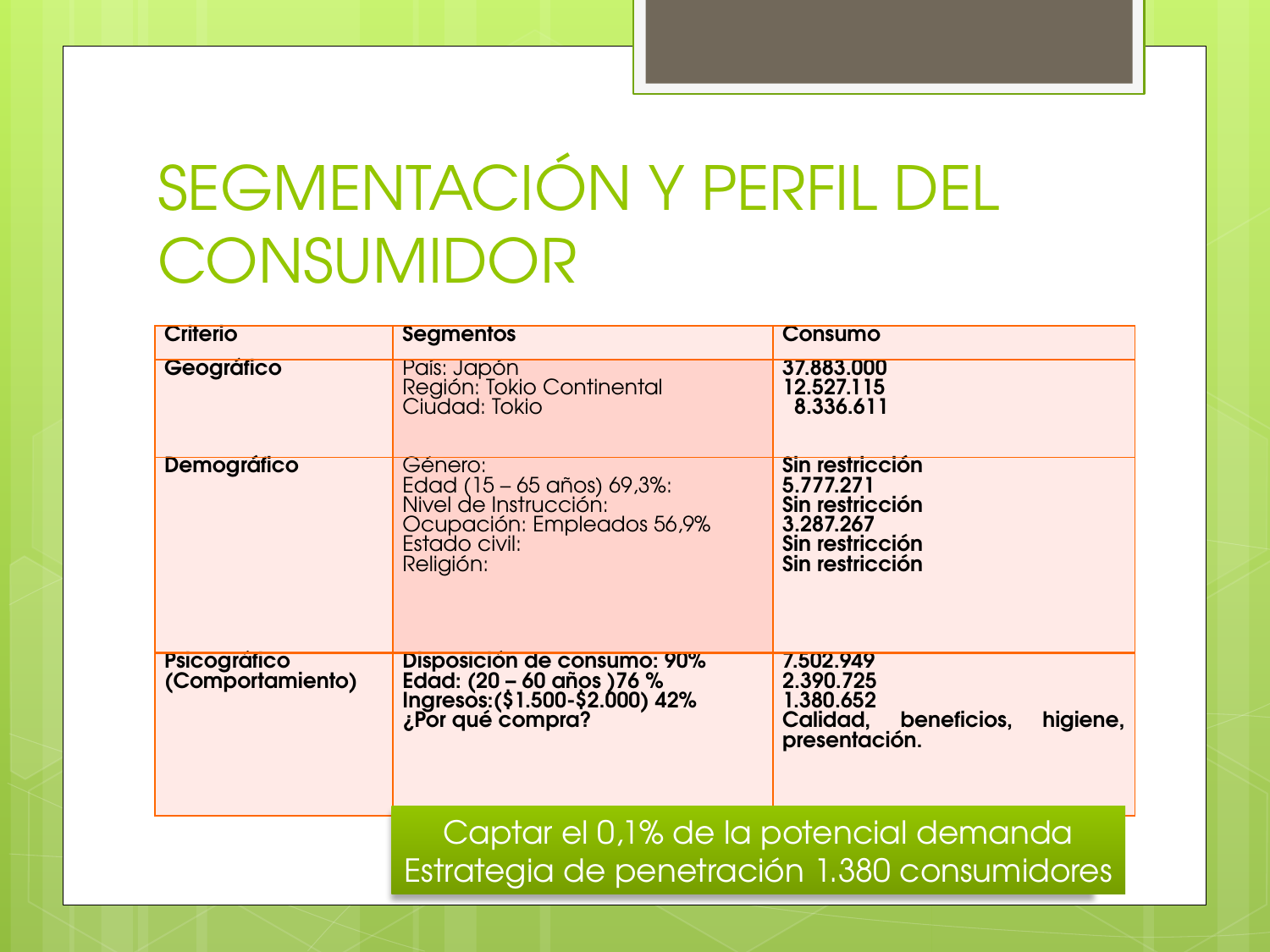

# SEGMENTACIÓN Y PERFIL DEL CONSUMIDOR
| Criterio | Segmentos | Consumo |
| --- | --- | --- |
| Geográfico | País: Japón Región: Tokio Continental Ciudad: Tokio | 37.883.000 12.527.115 8.336.611 |
| Demográfico | Género: Edad (15 – 65 años) 69,3%: Nivel de Instrucción: Ocupación: Empleados 56,9% Estado civil: Religión: | Sin restricción 5.777.271 Sin restricción 3.287.267 Sin restricción Sin restricción |
| Psicográfico (Comportamiento) | Disposición de consumo: 90% Edad: (20 – 60 años )76 % Ingresos:($1.500-$2.000) 42% ¿Por qué compra? | 7.502.949 2.390.725 1.380.652 Calidad, beneficios, higiene, presentación. |
Captar el 0,1% de la potencial demanda
Estrategia de penetración 1.380 consumidores